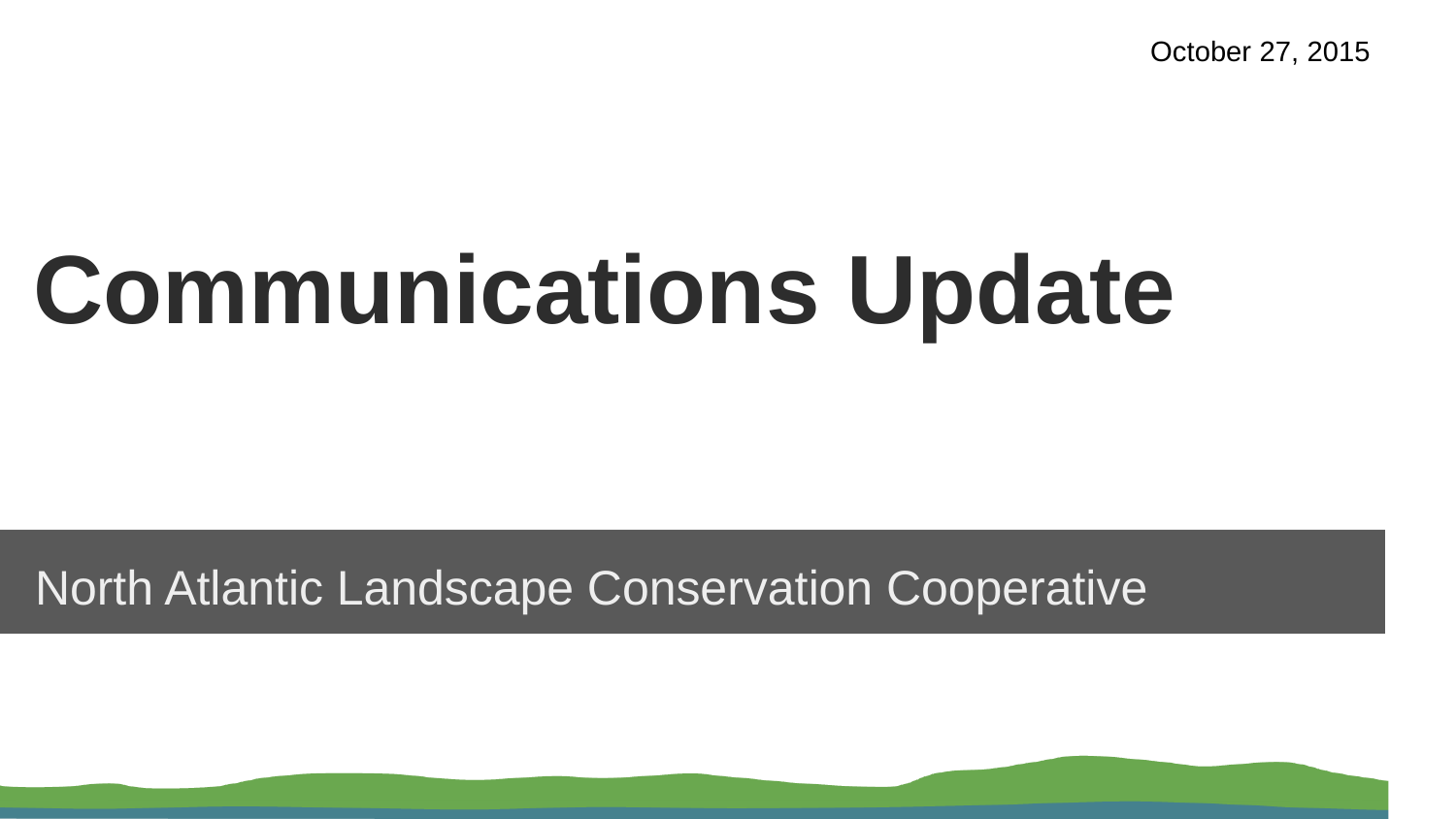

October 27, 2015
# Communications Update
North Atlantic Landscape Conservation Cooperative